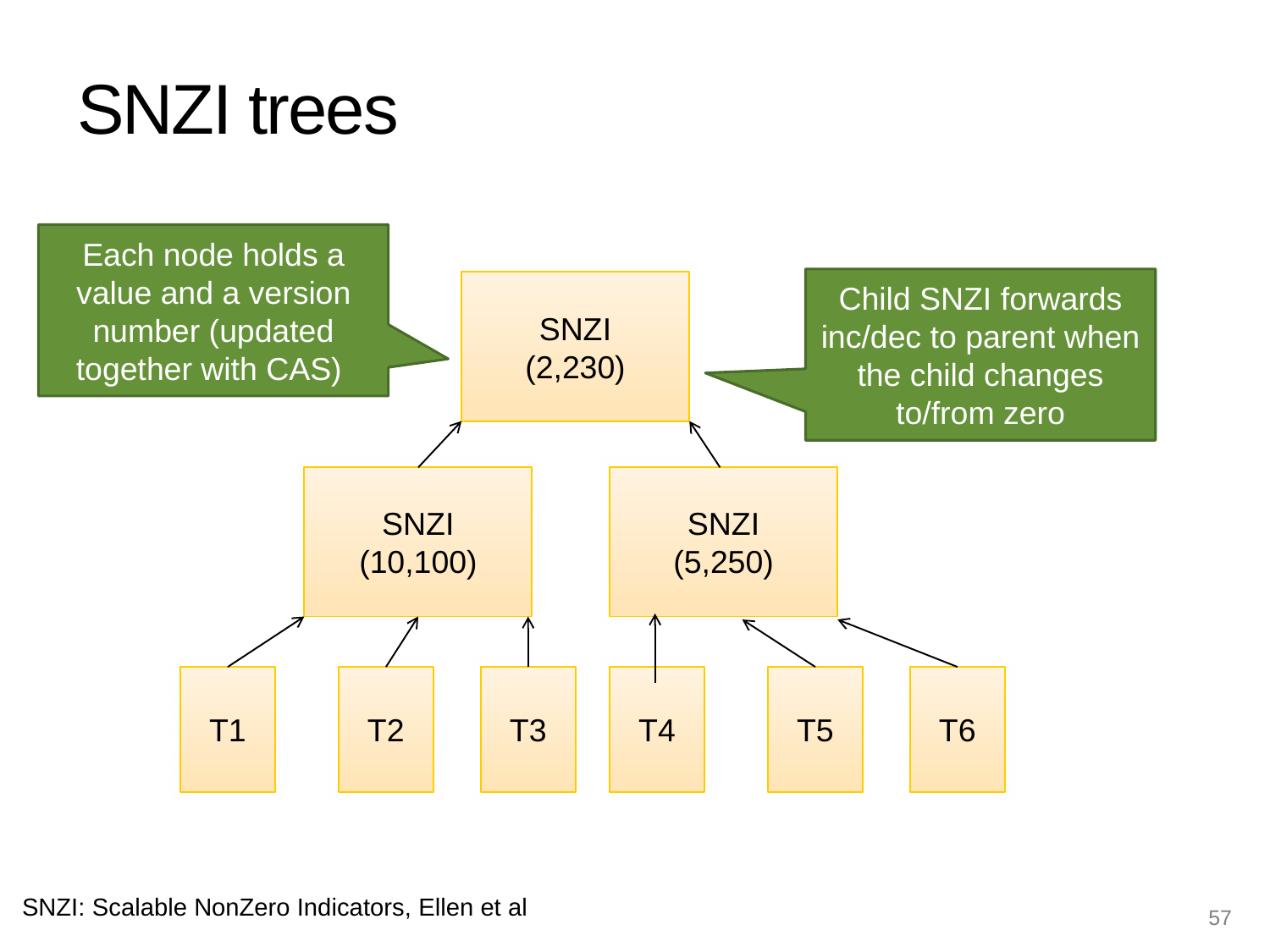

# SNZI trees
Each node holds a value and a version number (updated together with CAS)
Child SNZI forwards inc/dec to parent when the child changes to/from zero
SNZI
(2,230)
SNZI
(5,250)
SNZI
(10,100)
T1
T2
T3
T4
T5
T6
SNZI: Scalable NonZero Indicators, Ellen et al
57